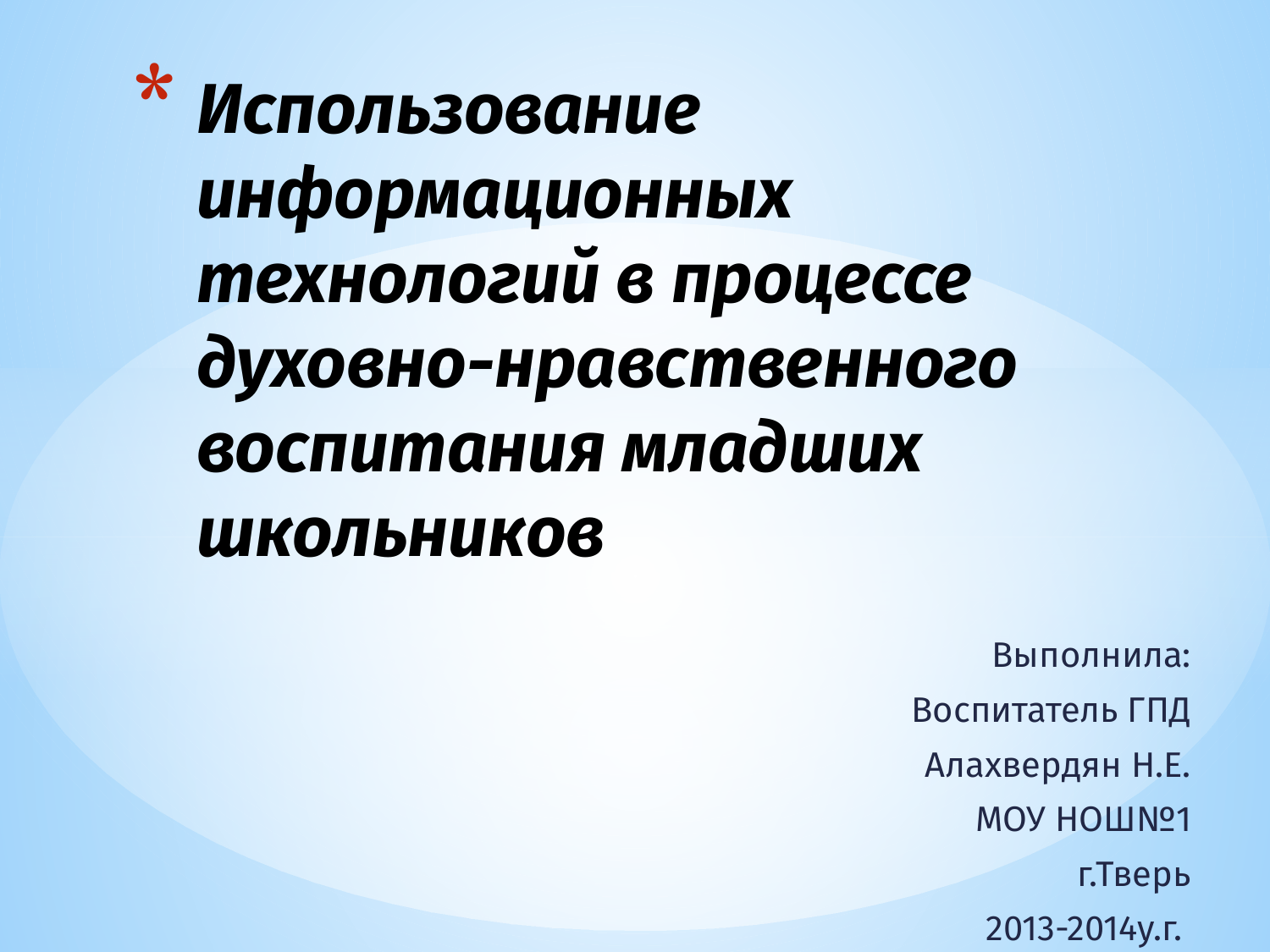

# Использование информационных технологий в процессе духовно-нравственного воспитания младших школьников
Выполнила:
Воспитатель ГПД
Алахвердян Н.Е.
МОУ НОШ№1
г.Тверь
2013-2014у.г.